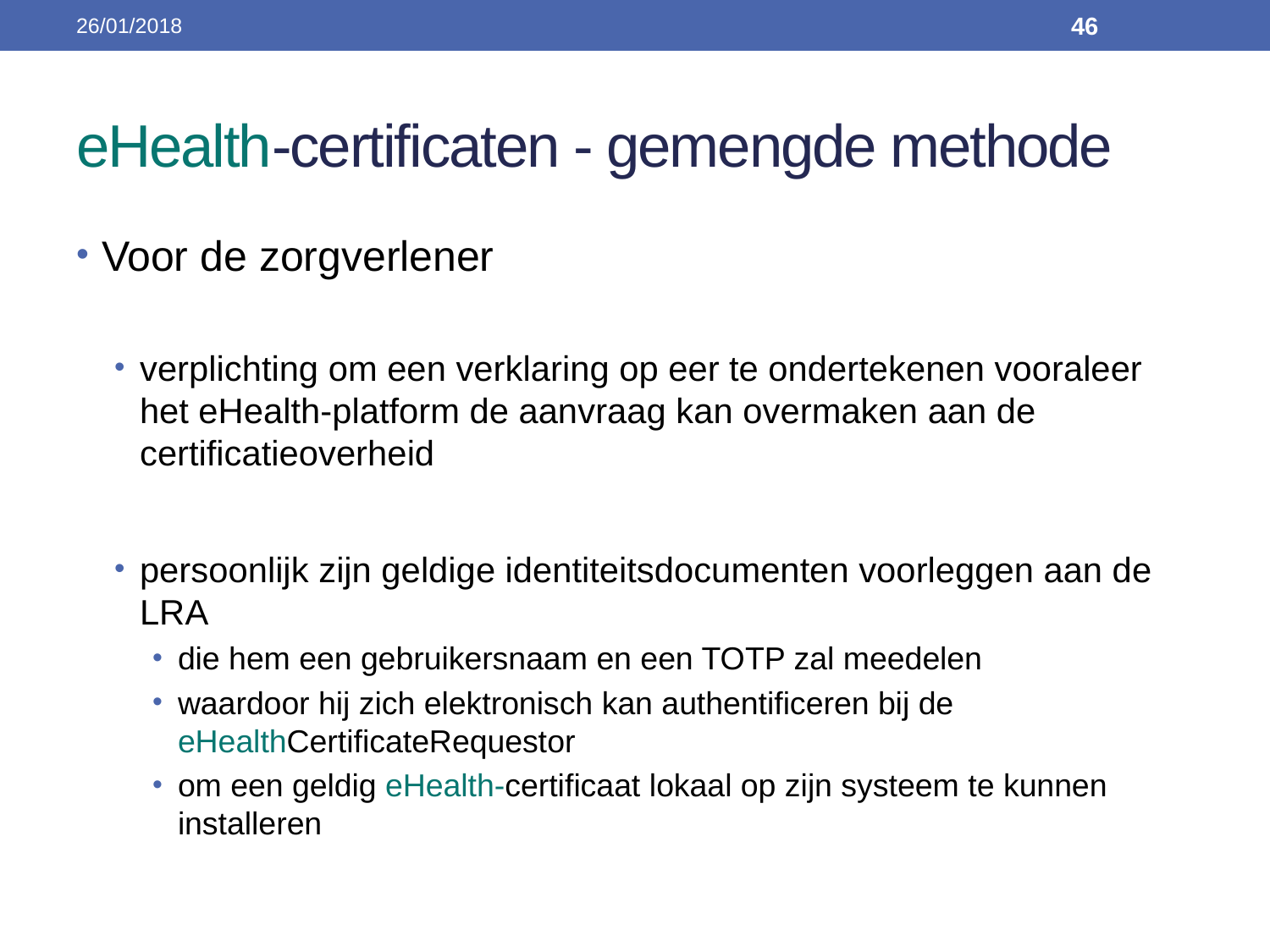

26/01/2018
46
# eHealth-certificaten - gemengde methode
Voor de zorgverlener

verplichting om een verklaring op eer te ondertekenen vooraleer het eHealth-platform de aanvraag kan overmaken aan de certificatieoverheid

persoonlijk zijn geldige identiteitsdocumenten voorleggen aan de LRA
die hem een gebruikersnaam en een TOTP zal meedelen
waardoor hij zich elektronisch kan authentificeren bij de eHealthCertificateRequestor
om een geldig eHealth-certificaat lokaal op zijn systeem te kunnen installeren